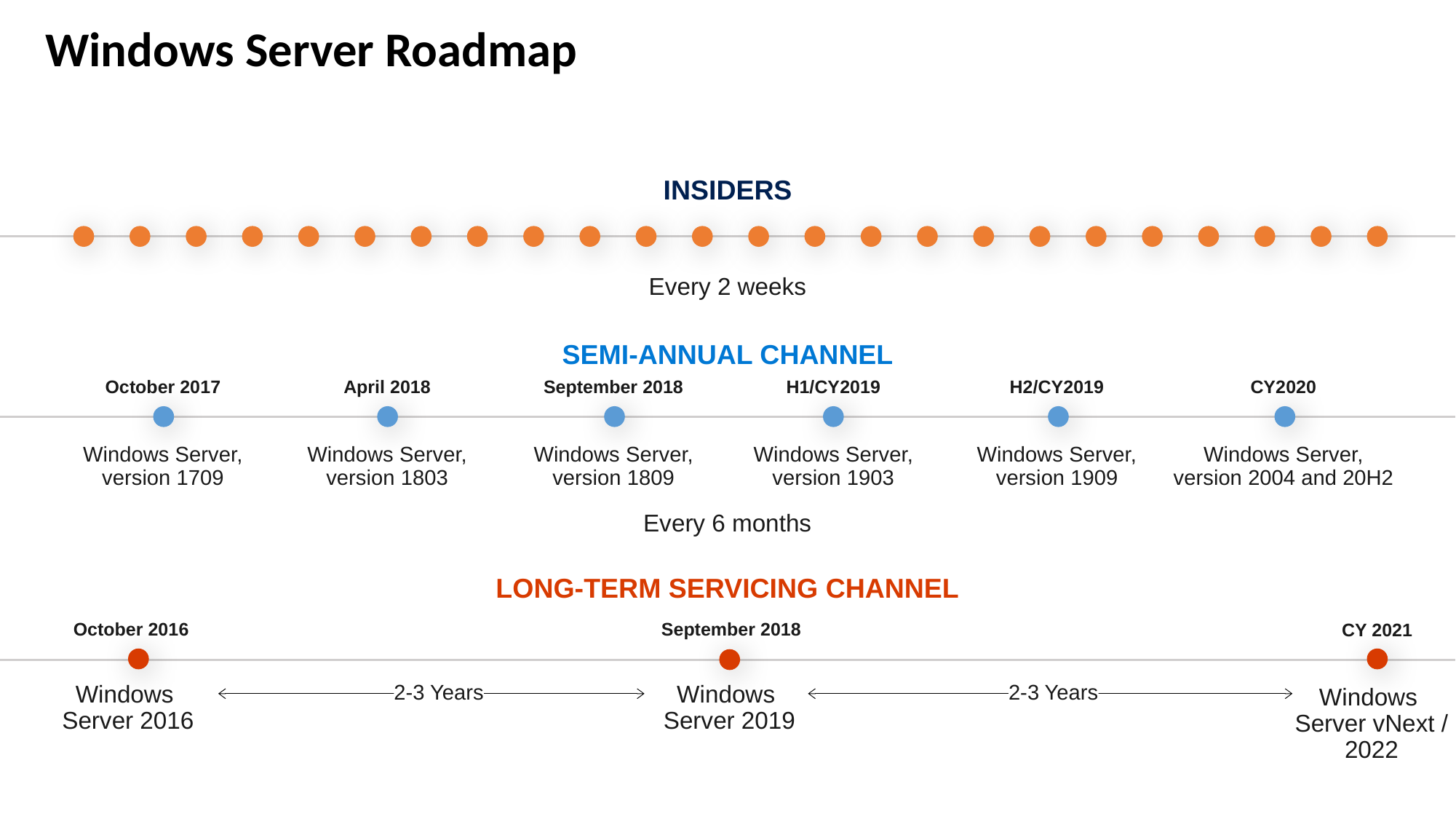

Windows Server Roadmap

INSIDERS

Every 2 weeks
SEMI-ANNUAL CHANNEL

October 2017
April 2018
September 2018
H1/CY2019
H2/CY2019
CY2020

Windows Server,
version 1709
Windows Server,
version 1803
Windows Server,
version 1809
Windows Server,
version 1903
Windows Server,
version 1909
Windows Server,
version 2004 and 20H2
Every 6 months
LONG-TERM SERVICING CHANNEL

October 2016
September 2018
CY 2021

2-3 Years
2-3 Years
Windows
Server 2016
Windows
Server 2019
Windows
Server vNext / 2022